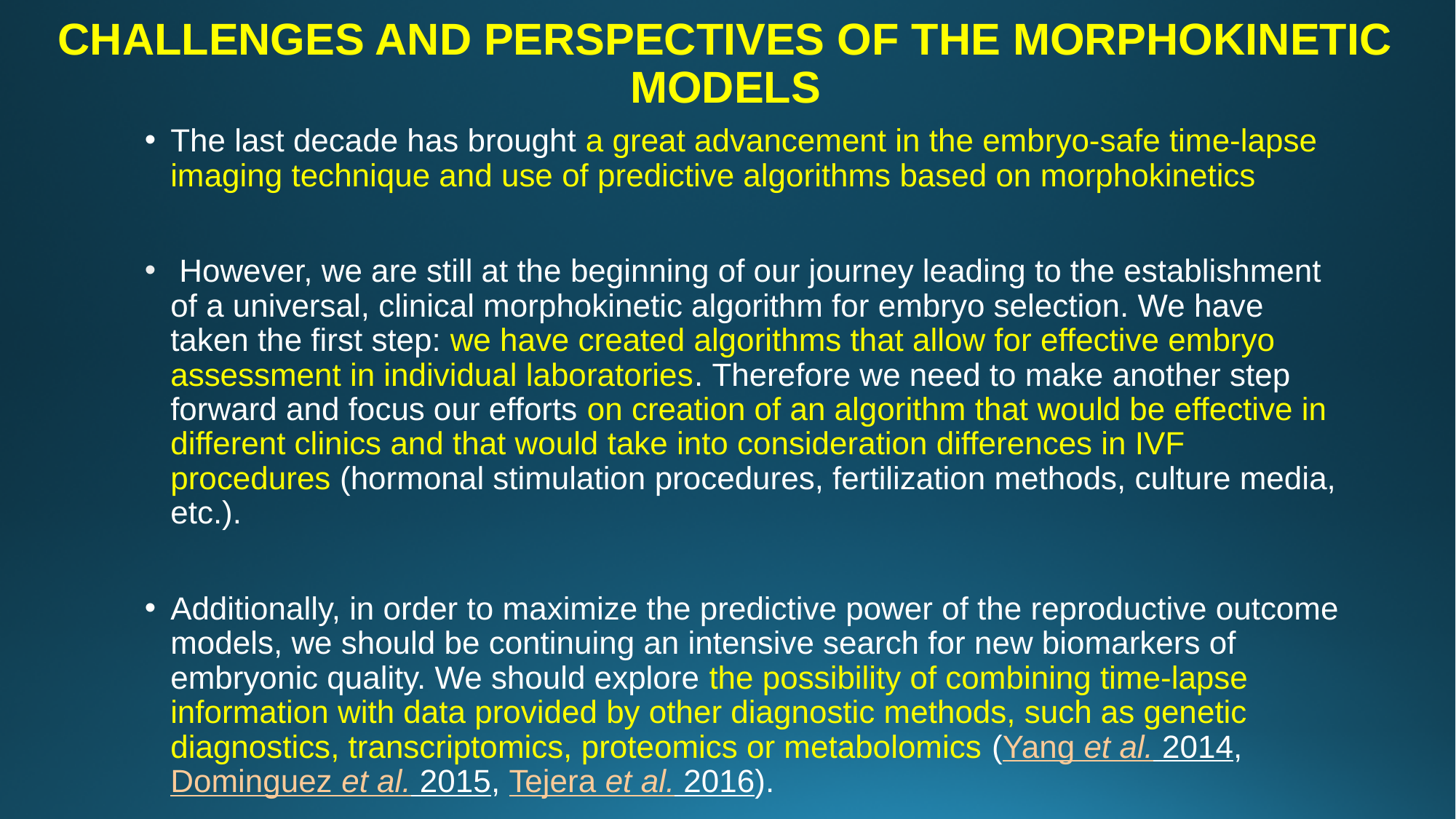

# CHALLENGES AND PERSPECTIVES OF THE MORPHOKINETIC MODELS
The last decade has brought a great advancement in the embryo-safe time-lapse imaging technique and use of predictive algorithms based on morphokinetics

 However, we are still at the beginning of our journey leading to the establishment of a universal, clinical morphokinetic algorithm for embryo selection. We have taken the first step: we have created algorithms that allow for effective embryo assessment in individual laboratories. Therefore we need to make another step forward and focus our efforts on creation of an algorithm that would be effective in different clinics and that would take into consideration differences in IVF procedures (hormonal stimulation procedures, fertilization methods, culture media, etc.).

Additionally, in order to maximize the predictive power of the reproductive outcome models, we should be continuing an intensive search for new biomarkers of embryonic quality. We should explore the possibility of combining time-lapse information with data provided by other diagnostic methods, such as genetic diagnostics, transcriptomics, proteomics or metabolomics (Yang et al. 2014, Dominguez et al. 2015, Tejera et al. 2016).